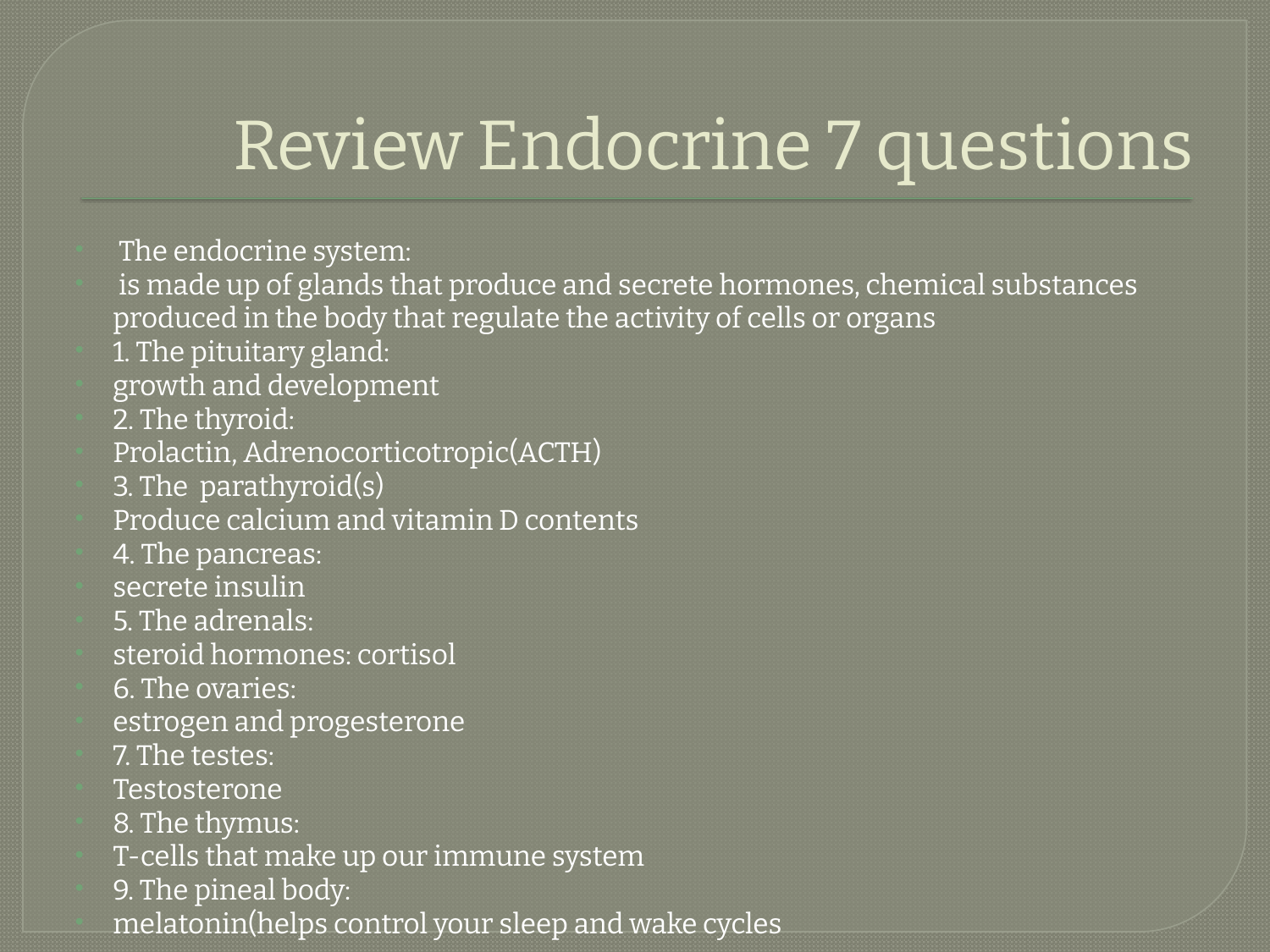

# Review Endocrine 7 questions
 The endocrine system:
 is made up of glands that produce and secrete hormones, chemical substances produced in the body that regulate the activity of cells or organs
1. The pituitary gland:
growth and development
2. The thyroid:
Prolactin, Adrenocorticotropic(ACTH)
3. The  parathyroid(s)
Produce calcium and vitamin D contents
4. The pancreas:
secrete insulin
5. The adrenals:
steroid hormones: cortisol
6. The ovaries:
estrogen and progesterone
7. The testes:
Testosterone
8. The thymus:
T-cells that make up our immune system
9. The pineal body:
melatonin(helps control your sleep and wake cycles